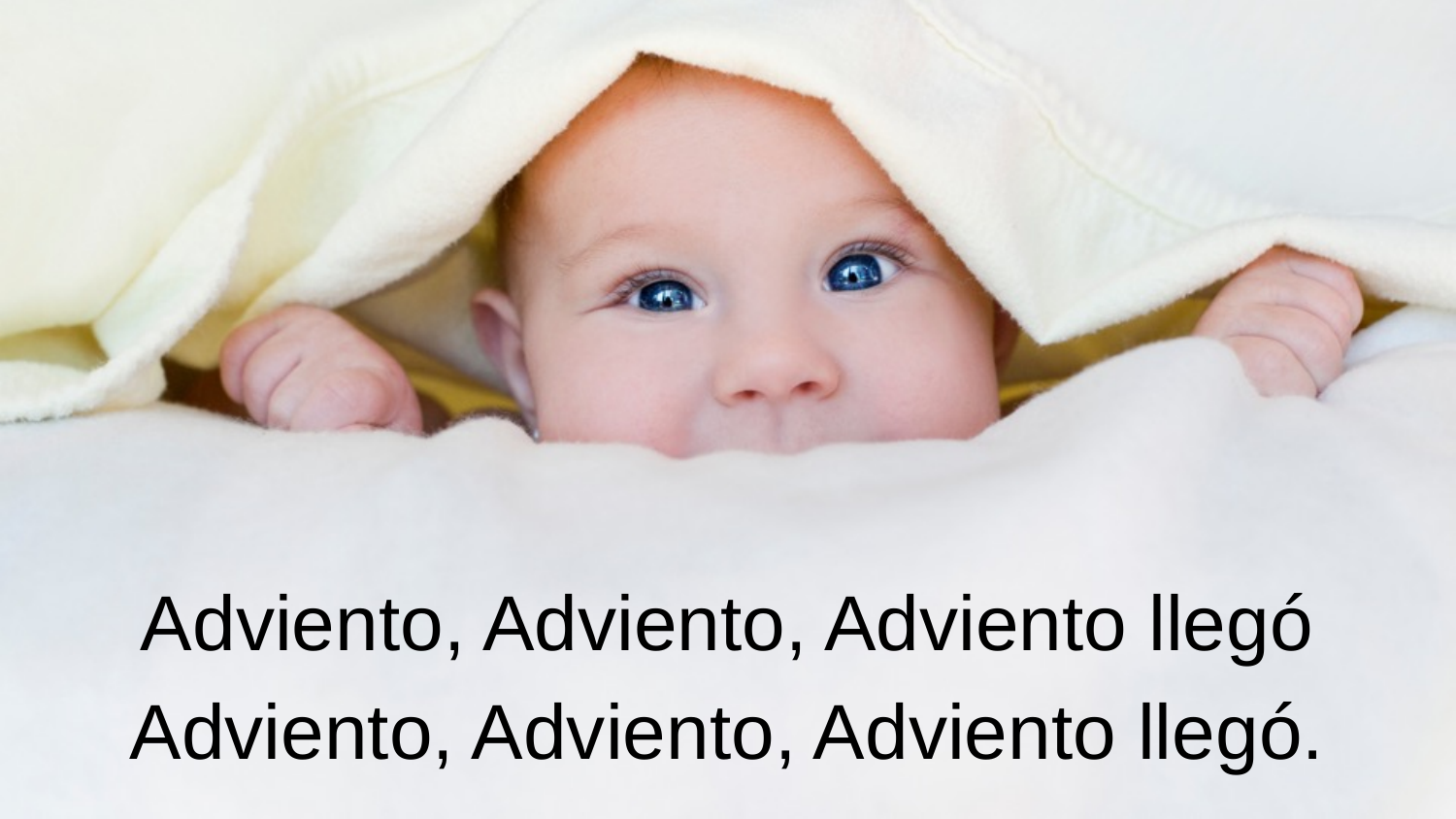

Adviento, Adviento, Adviento llegó
Adviento, Adviento, Adviento llegó.